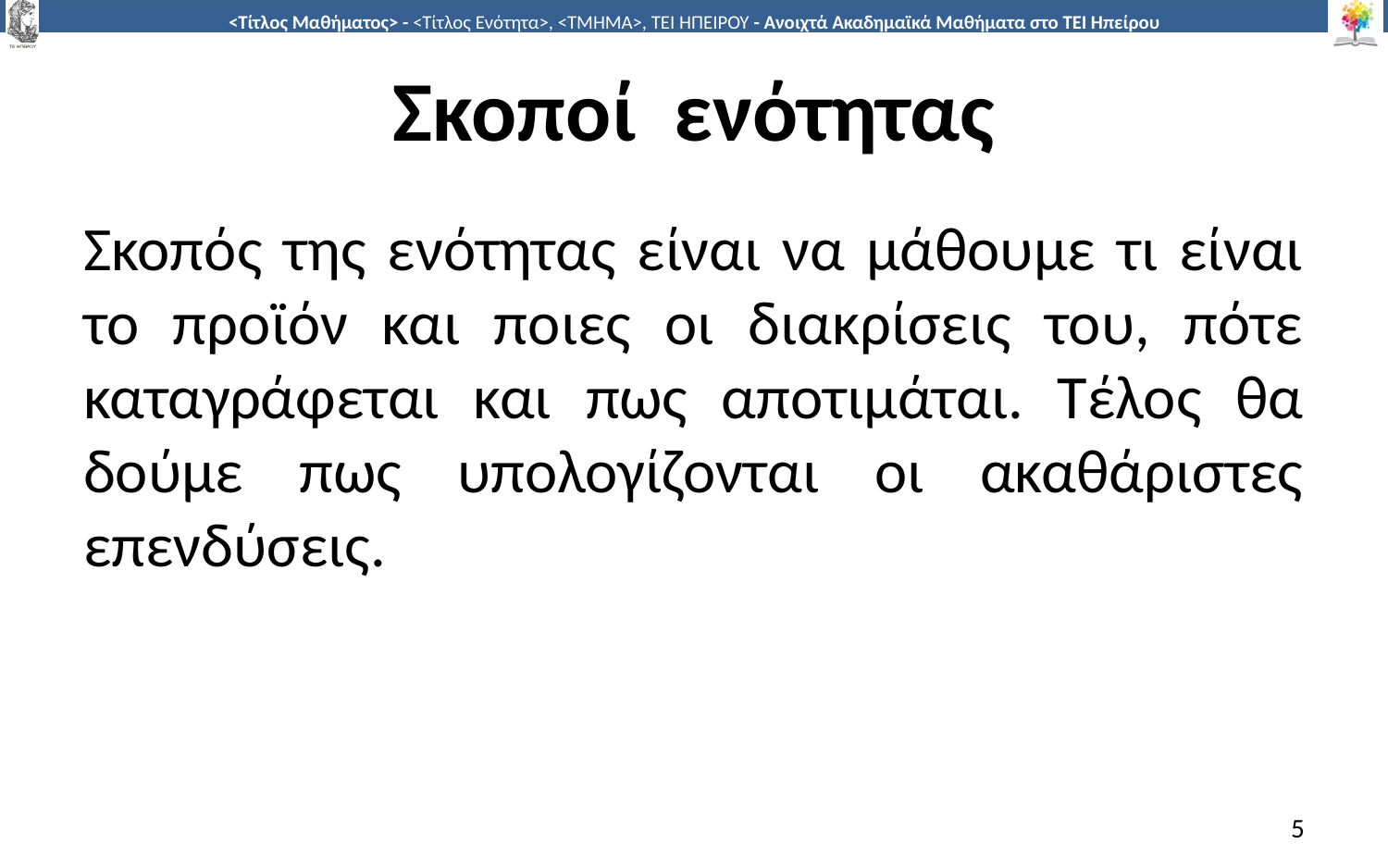

# Σκοποί  ενότητας
Σκοπός της ενότητας είναι να μάθουμε τι είναι το προϊόν και ποιες οι διακρίσεις του, πότε καταγράφεται και πως αποτιμάται. Τέλος θα δούμε πως υπολογίζονται οι ακαθάριστες επενδύσεις.
5